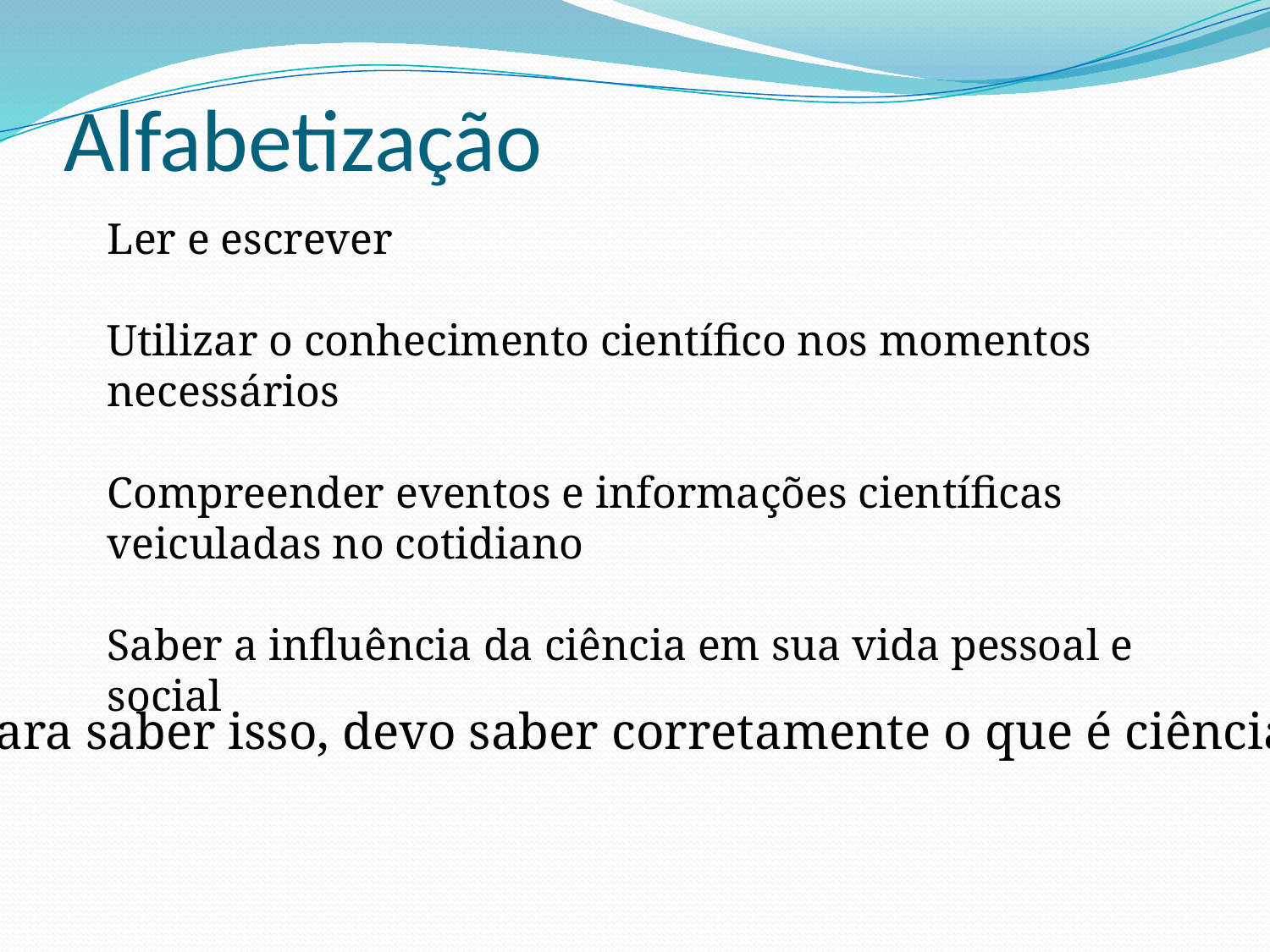

# Alfabetização
Ler e escrever

Utilizar o conhecimento científico nos momentos necessários

Compreender eventos e informações científicas veiculadas no cotidiano

Saber a influência da ciência em sua vida pessoal e social
Para saber isso, devo saber corretamente o que é ciência